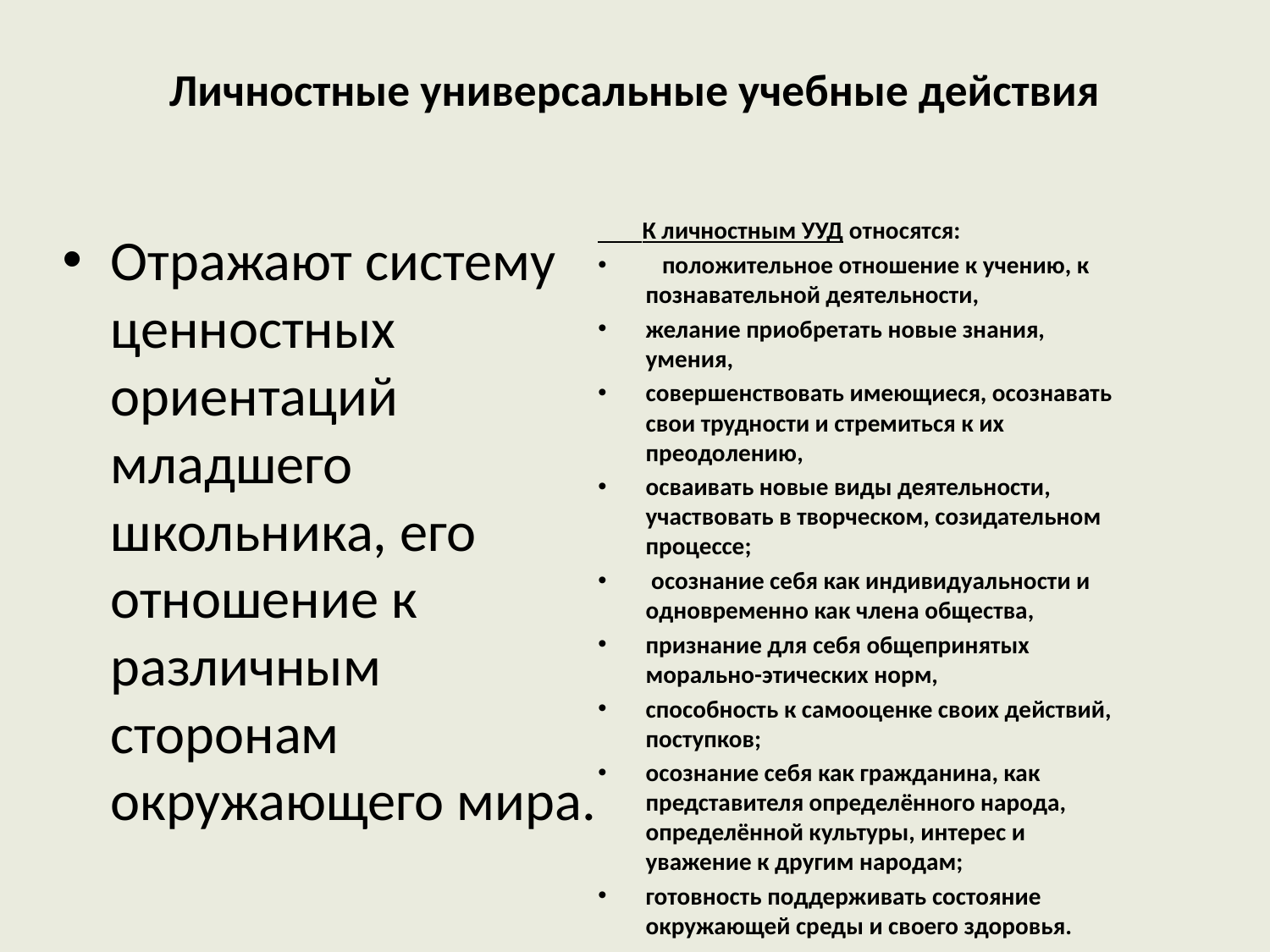

# Личностные универсальные учебные действия
        К личностным УУД относятся:
   положительное отношение к учению, к познавательной деятельности,
желание приобретать новые знания, умения,
совершенствовать имеющиеся, осознавать свои трудности и стремиться к их преодолению,
осваивать новые виды деятельности, участвовать в творческом, созидательном процессе;
 осознание себя как индивидуальности и одновременно как члена общества,
признание для себя общепринятых морально-этических норм,
способность к самооценке своих действий, поступков;
осознание себя как гражданина, как представителя определённого народа, определённой культуры, интерес и уважение к другим народам;
готовность поддерживать состояние окружающей среды и своего здоровья.

Отражают систему ценностных ориентаций младшего школьника, его отношение к различным сторонам окружающего мира.